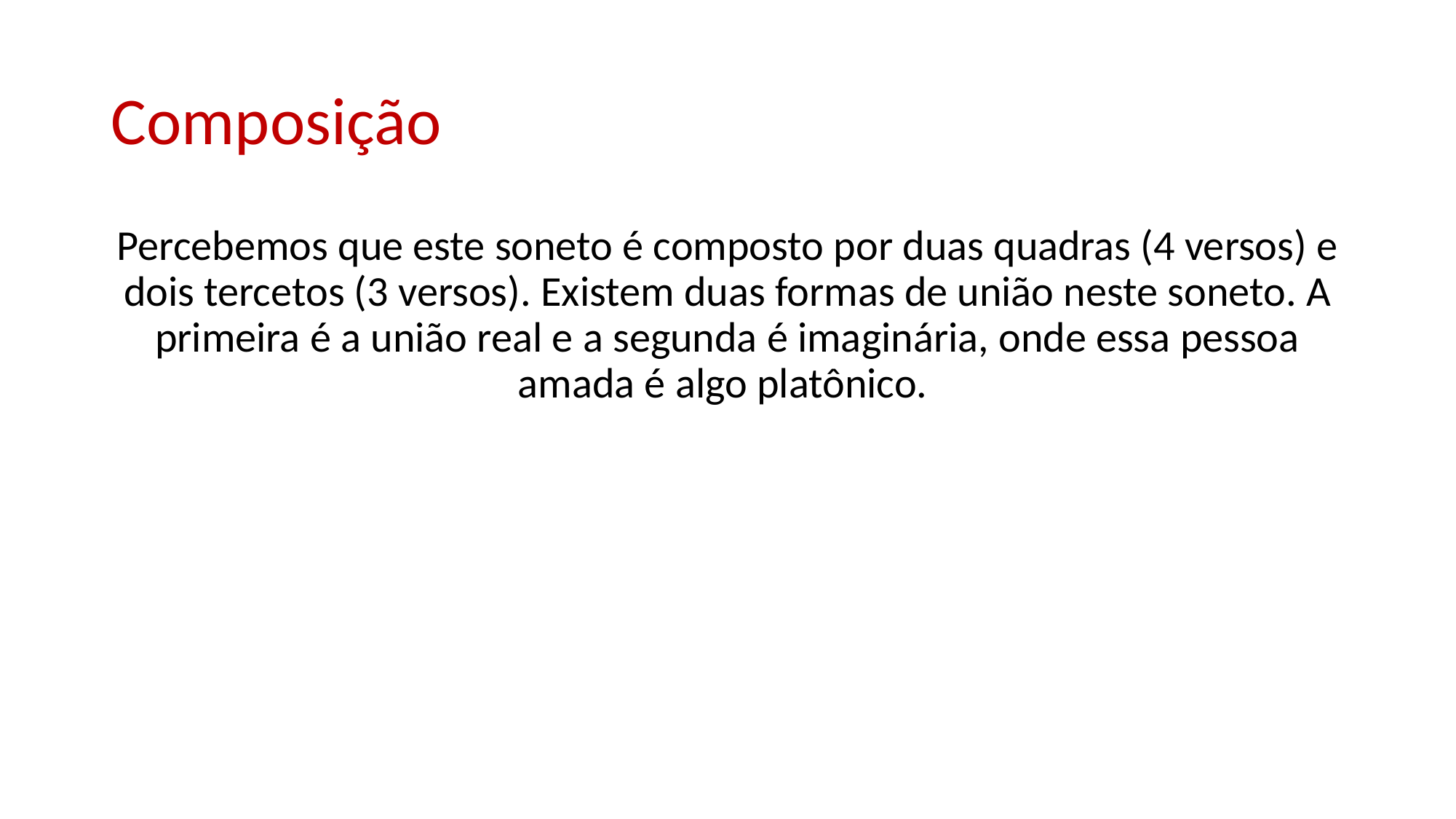

# Composição
Percebemos que este soneto é composto por duas quadras (4 versos) e dois tercetos (3 versos). Existem duas formas de união neste soneto. A primeira é a união real e a segunda é imaginária, onde essa pessoa amada é algo platônico.